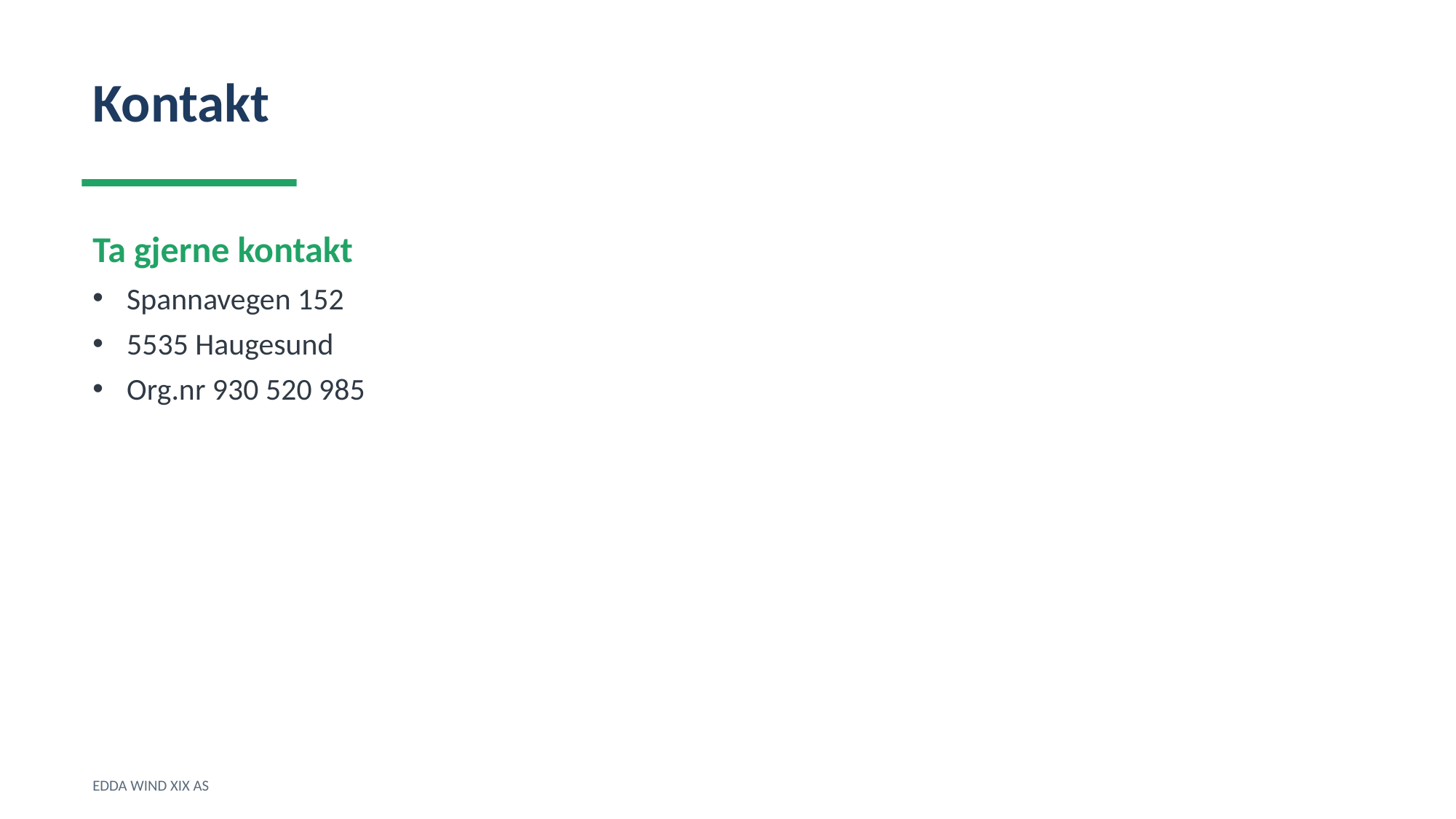

Kontakt

Ta gjerne kontakt
Spannavegen 152
5535 Haugesund
Org.nr 930 520 985
EDDA WIND XIX AS